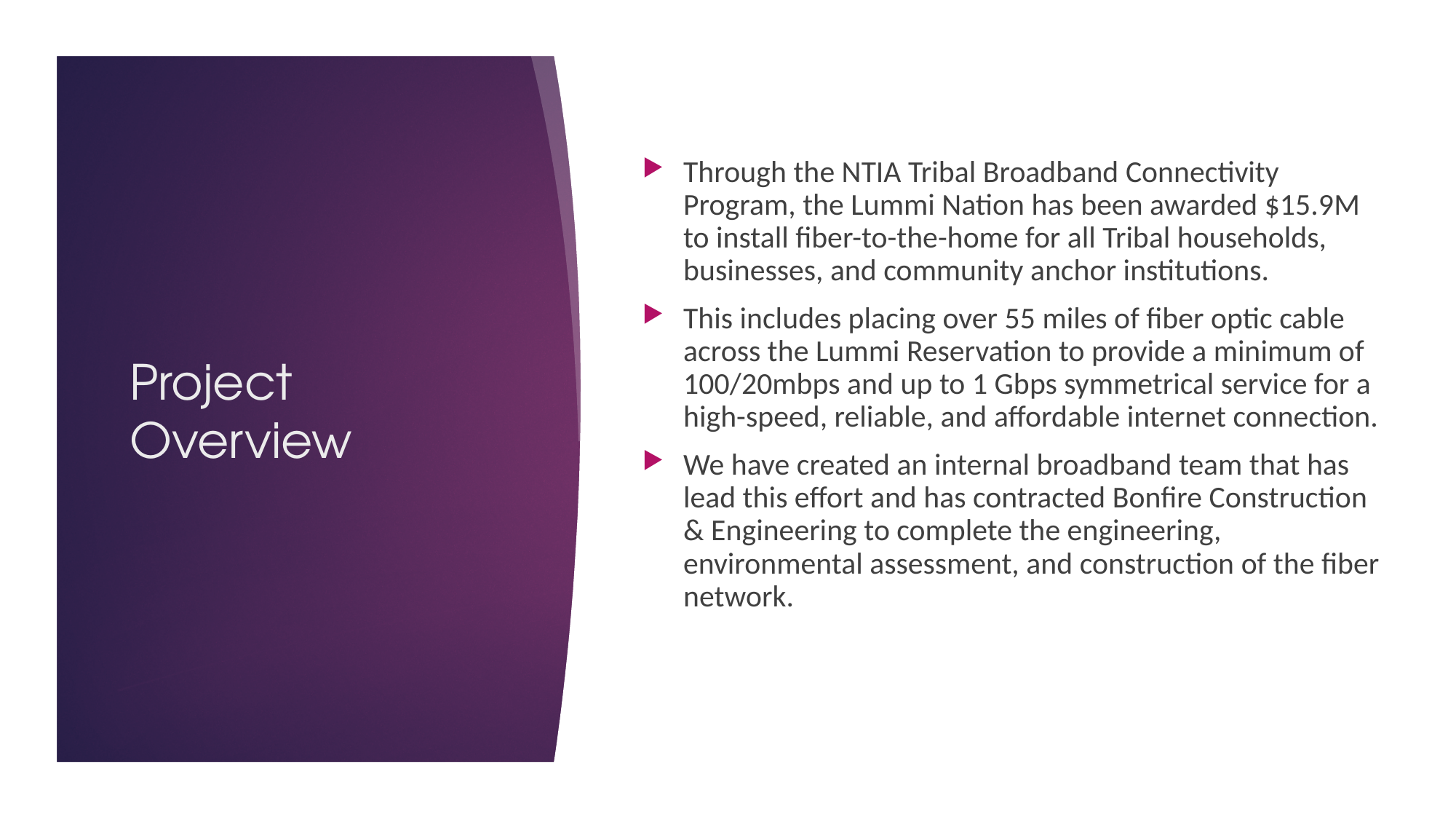

Through the NTIA Tribal Broadband Connectivity Program, the Lummi Nation has been awarded $15.9M to install fiber-to-the-home for all Tribal households, businesses, and community anchor institutions.
This includes placing over 55 miles of fiber optic cable across the Lummi Reservation to provide a minimum of 100/20mbps and up to 1 Gbps symmetrical service for a high-speed, reliable, and affordable internet connection.
We have created an internal broadband team that has lead this effort and has contracted Bonfire Construction & Engineering to complete the engineering, environmental assessment, and construction of the fiber network.

# Project Overview